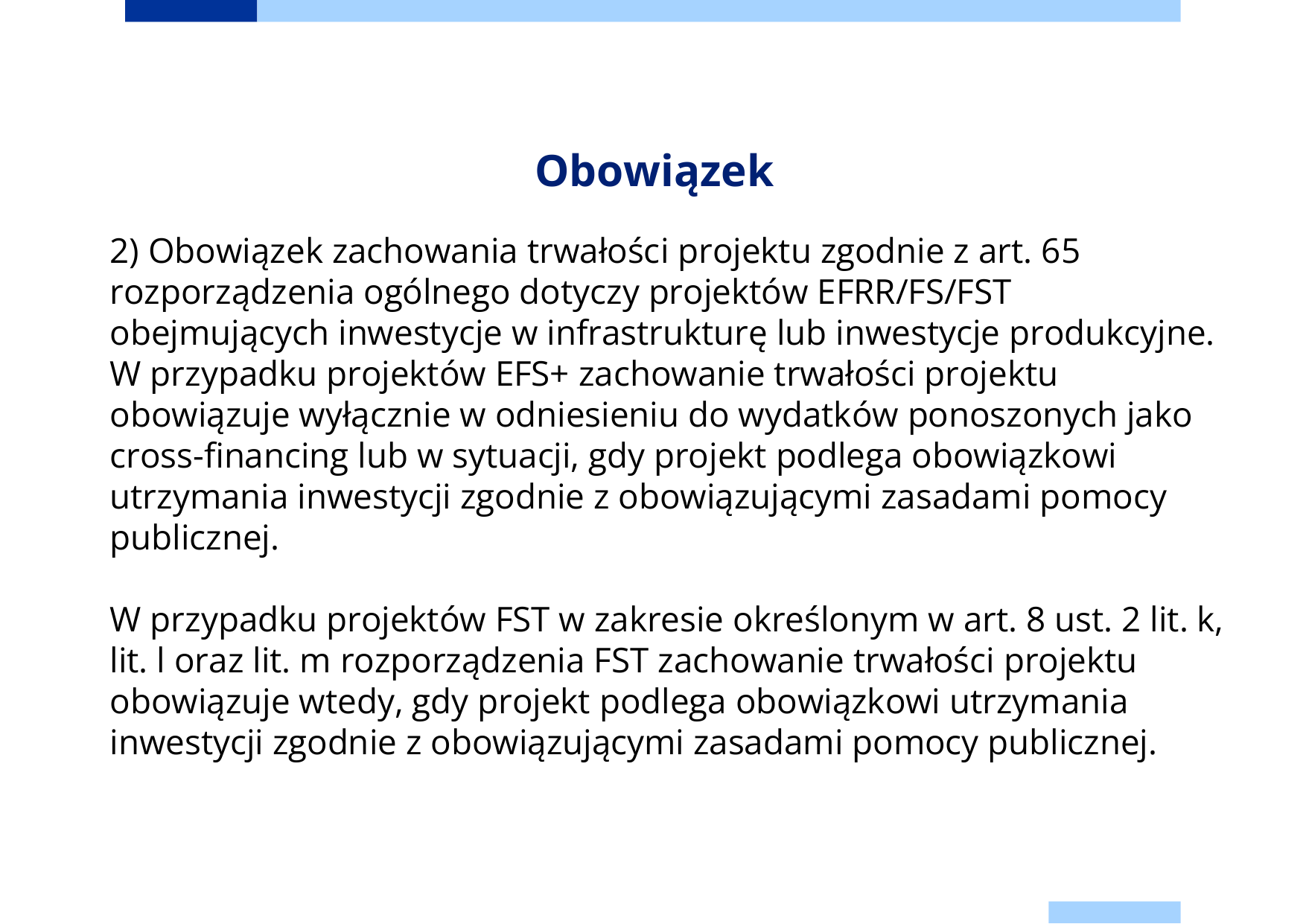

# Obowiązek
2) Obowiązek zachowania trwałości projektu zgodnie z art. 65 rozporządzenia ogólnego dotyczy projektów EFRR/FS/FST obejmujących inwestycje w infrastrukturę lub inwestycje produkcyjne. W przypadku projektów EFS+ zachowanie trwałości projektu obowiązuje wyłącznie w odniesieniu do wydatków ponoszonych jako cross-financing lub w sytuacji, gdy projekt podlega obowiązkowi utrzymania inwestycji zgodnie z obowiązującymi zasadami pomocy publicznej.

W przypadku projektów FST w zakresie określonym w art. 8 ust. 2 lit. k, lit. l oraz lit. m rozporządzenia FST zachowanie trwałości projektu obowiązuje wtedy, gdy projekt podlega obowiązkowi utrzymania inwestycji zgodnie z obowiązującymi zasadami pomocy publicznej.